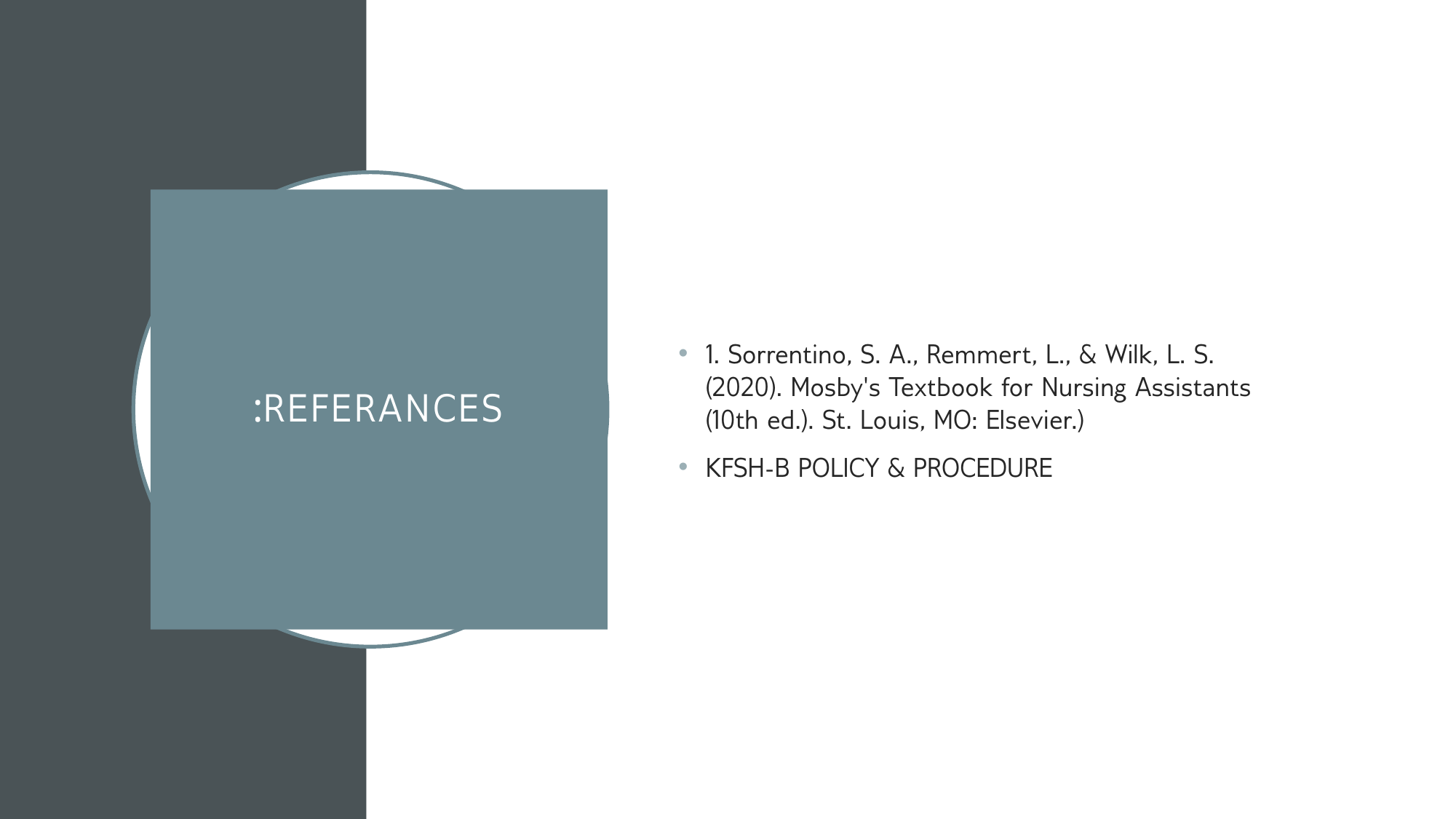

1. Sorrentino, S. A., Remmert, L., & Wilk, L. S. (2020). Mosby's Textbook for Nursing Assistants (10th ed.). St. Louis, MO: Elsevier.)
KFSH-B POLICY & PROCEDURE

# REFERANCES: